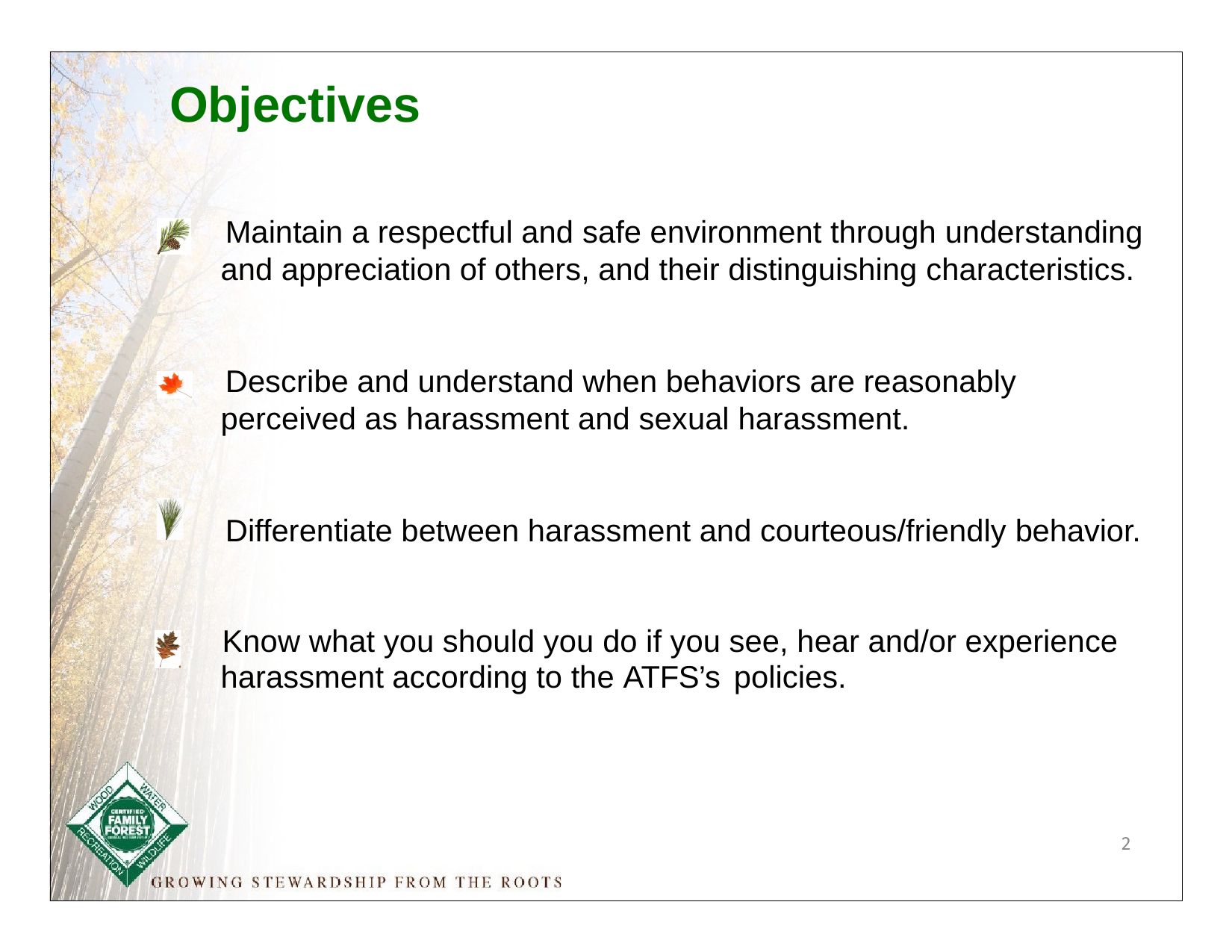

# Objectives
Maintain a respectful and safe environment through understanding  and appreciation of others, and their distinguishing characteristics.

Describe and understand when behaviors are reasonably  perceived as harassment and sexual harassment.

Differentiate between harassment and courteous/friendly behavior.

Know what you should you do if you see, hear and/or experience  harassment according to the ATFS’s  policies.

2